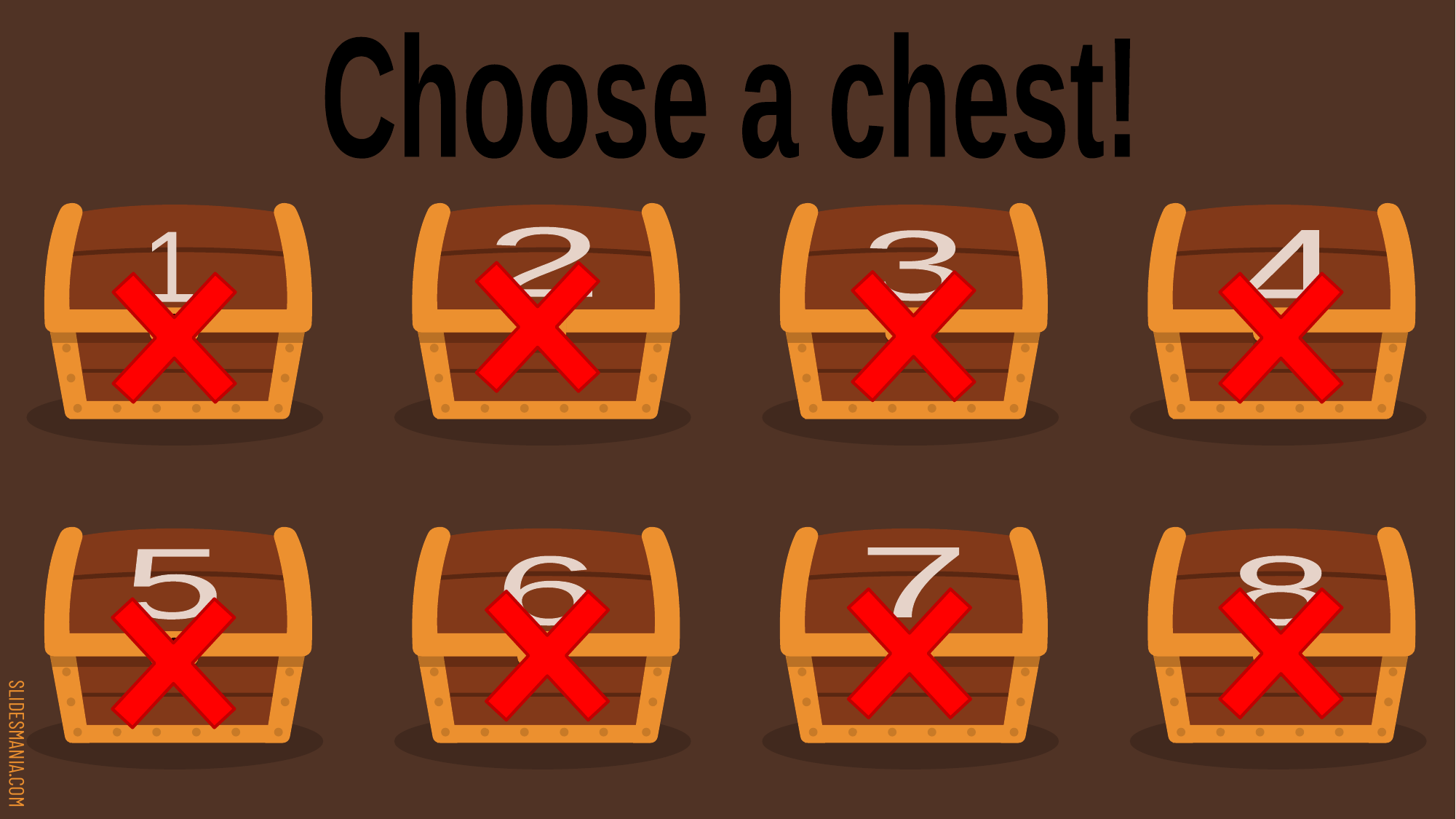

Choose a chest!

2

3
4

1

7
5

8
6